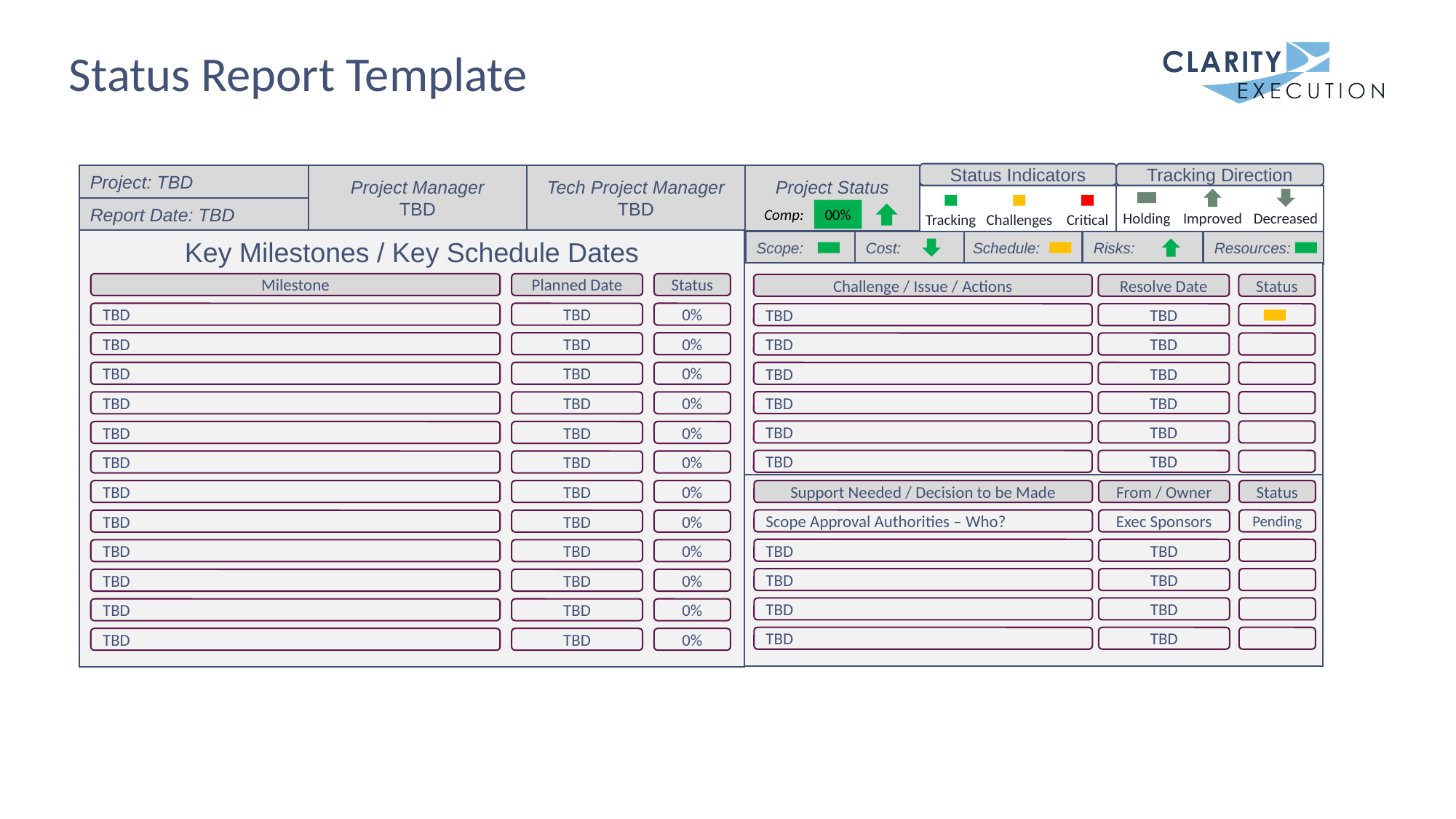

# Status Report Template
Status Indicators

Tracking

Challenges

Critical
Tracking Direction

Improved

Decreased

Holding
Project: TBD
Project Manager
TBD
Tech Project Manager
TBD
Project Status

Comp:
00%

Report Date: TBD
Scope:

Cost:

Schedule:

Risks:

Resources:

Key Milestones / Key Schedule Dates
Milestone
Planned Date
Status
TBD
TBD
0%
TBD
TBD
0%
TBD
TBD
0%
TBD
TBD
0%
TBD
TBD
0%
TBD
TBD
0%
TBD
TBD
0%
TBD
TBD
0%
TBD
TBD
0%
TBD
TBD
0%
TBD
TBD
0%
TBD
TBD
0%

Challenge / Issue / Actions
Resolve Date
Status
TBD
TBD

TBD
TBD

TBD
TBD

TBD
TBD

TBD
TBD

TBD
TBD

Support Needed / Decision to be Made
From / Owner
Status
Scope Approval Authorities – Who?
Exec Sponsors
Pending
TBD
TBD

TBD
TBD

TBD
TBD

TBD
TBD